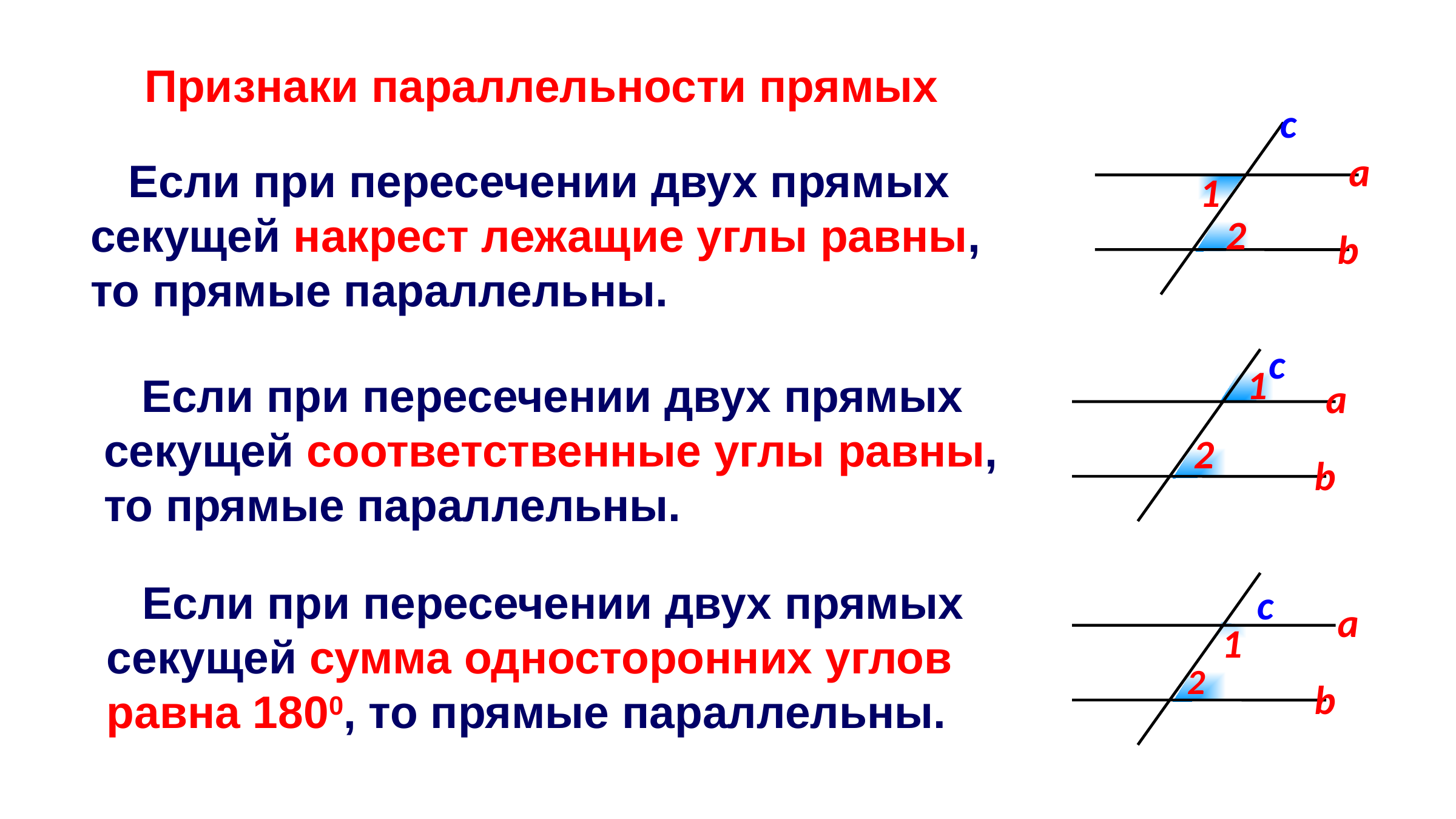

Признаки параллельности прямых
c

а
         Если при пересечении двух прямых
      секущей накрест лежащие углы равны,
      то прямые параллельны.
1

2
b
c

1
         Если при пересечении двух прямых
      секущей соответственные углы равны,
      то прямые параллельны.
а

2
b
        Если при пересечении двух прямых секущей сумма односторонних углов равна 1800, то прямые параллельны.

c
а
1

2
b